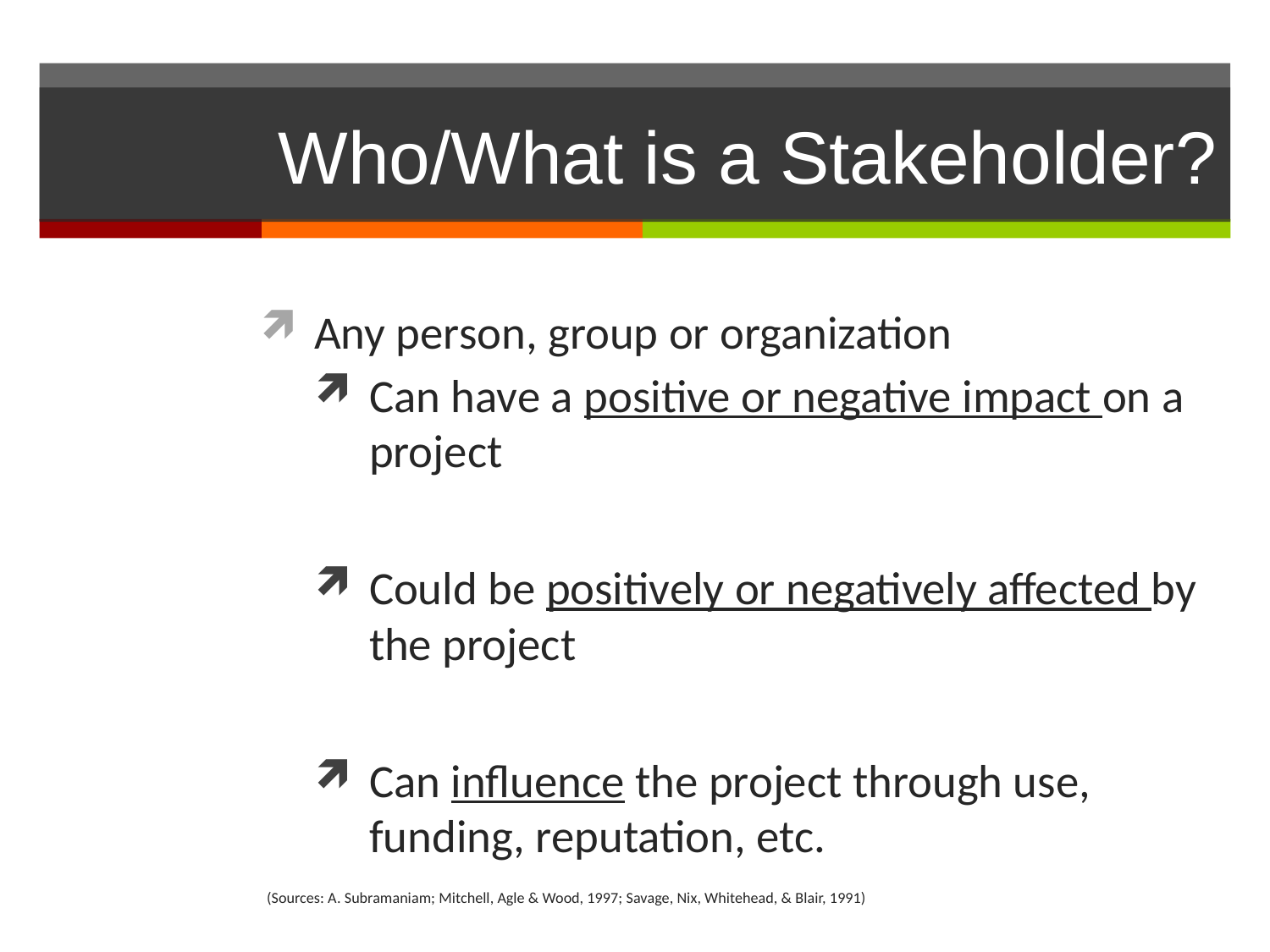

# Who/What is a Stakeholder?
Any person, group or organization
Can have a positive or negative impact on a project

Could be positively or negatively affected by the project

Can influence the project through use, funding, reputation, etc.
(Sources: A. Subramaniam; Mitchell, Agle & Wood, 1997; Savage, Nix, Whitehead, & Blair, 1991)